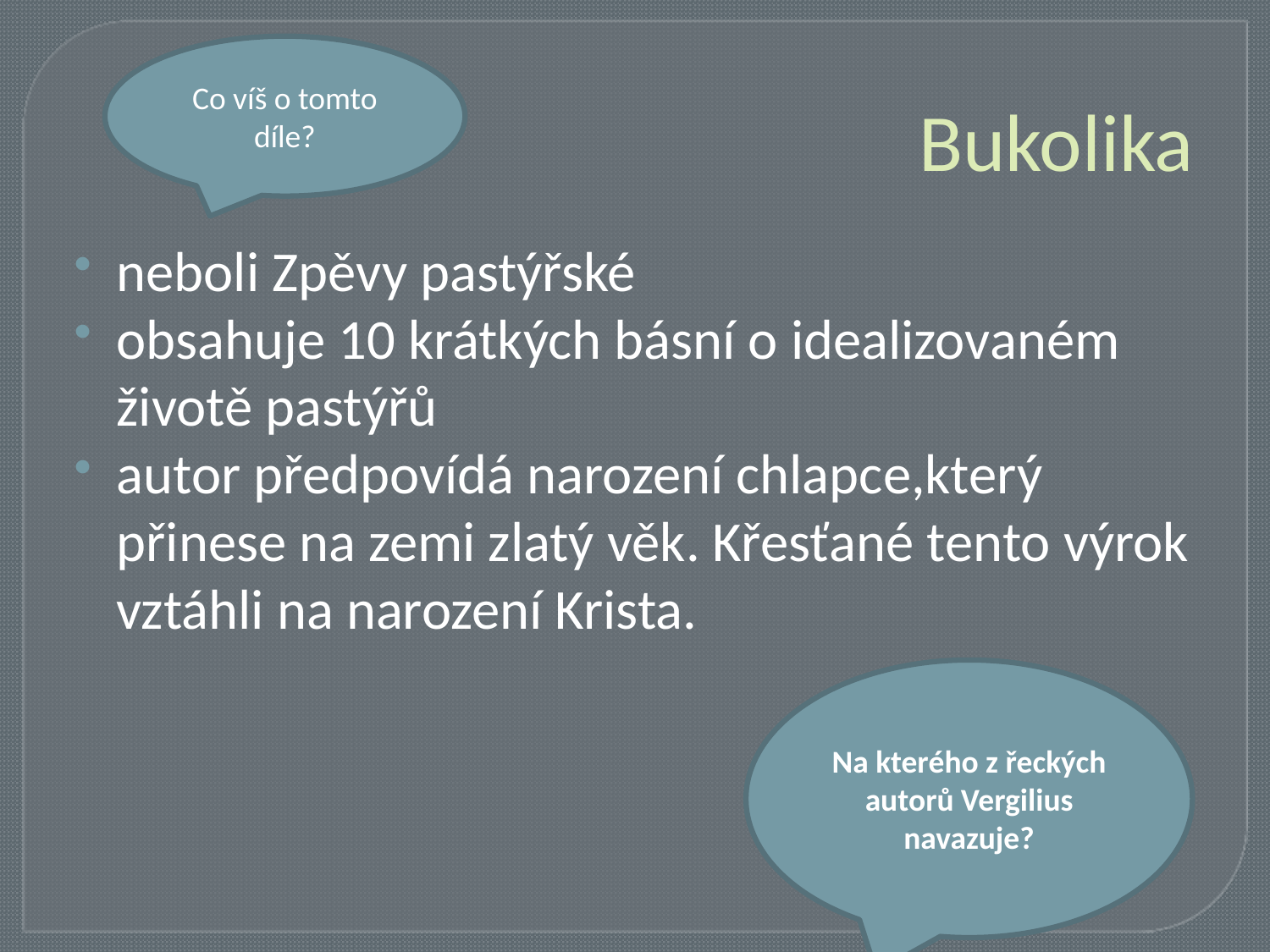

# Bukolika
Co víš o tomto díle?
neboli Zpěvy pastýřské
obsahuje 10 krátkých básní o idealizovaném životě pastýřů
autor předpovídá narození chlapce,který přinese na zemi zlatý věk. Křesťané tento výrok vztáhli na narození Krista.

Na kterého z řeckých autorů Vergilius navazuje?